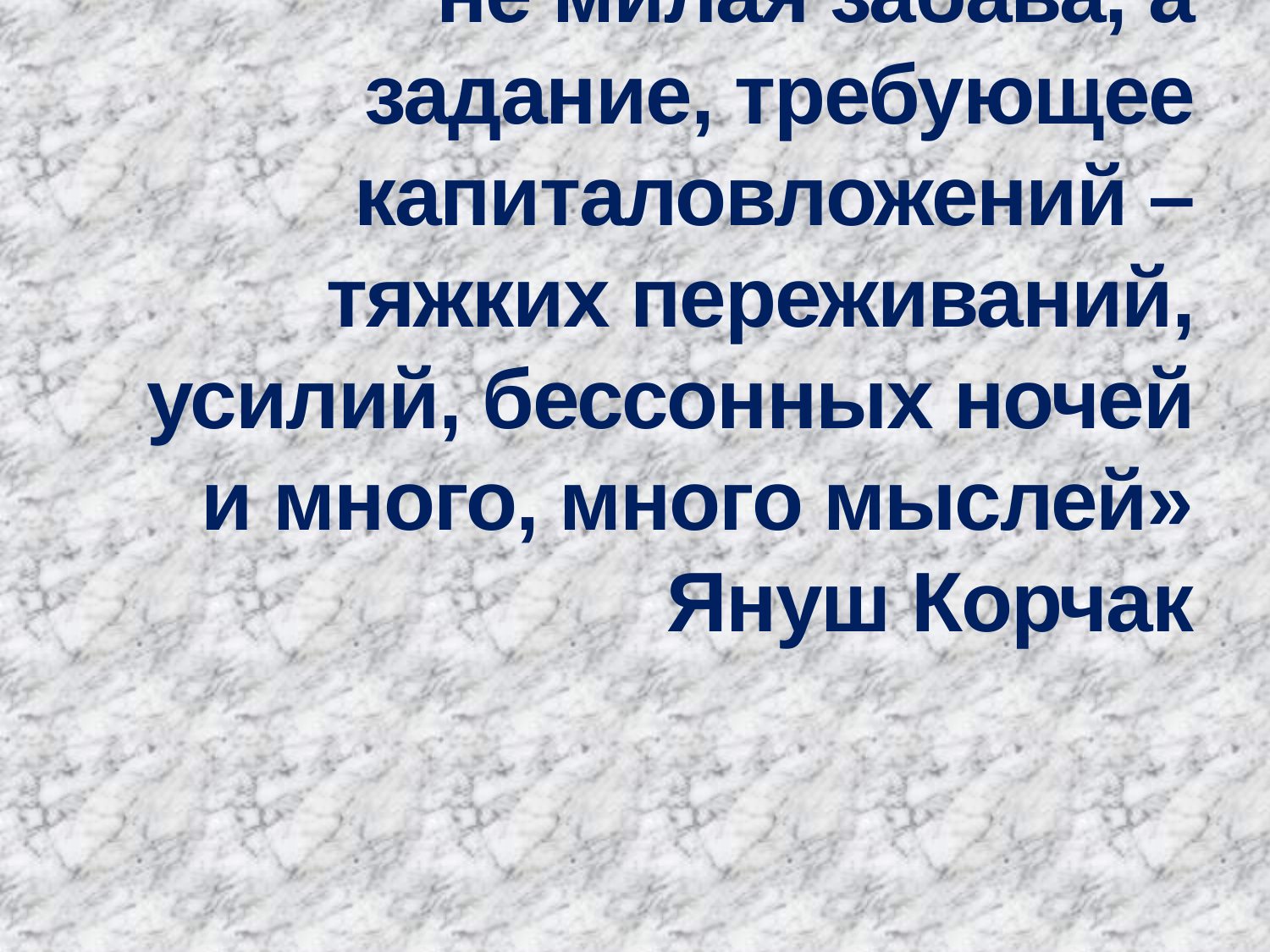

# «Воспитание ребёнка – это не милая забава, а задание, требующее капиталовложений – тяжких переживаний, усилий, бессонных ночей и много, много мыслей» Януш Корчак